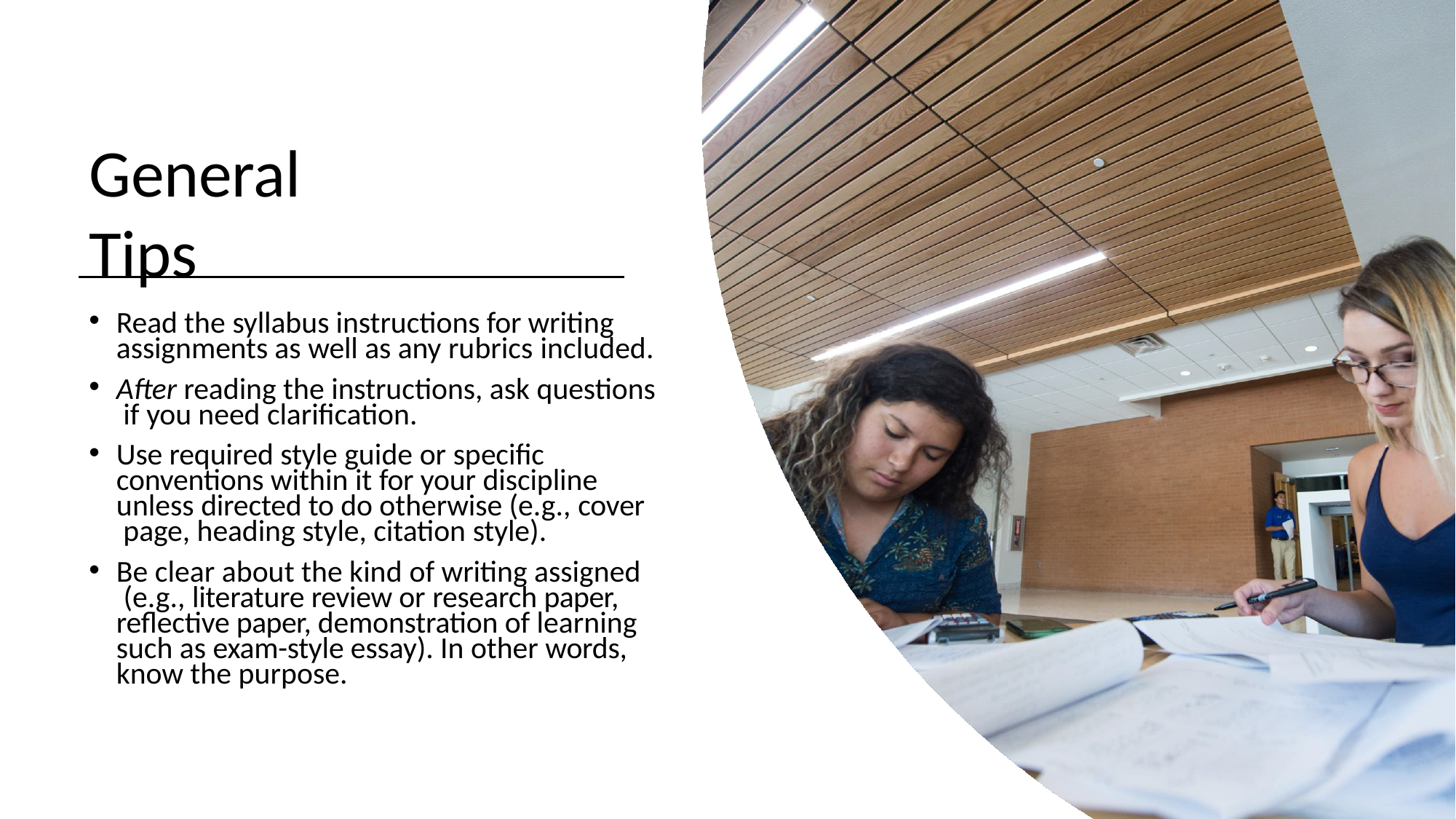

# General Tips

Read the syllabus instructions for writing  assignments as well as any rubrics included.
After reading the instructions, ask questions  if you need clarification.
Use required style guide or specific  conventions within it for your discipline  unless directed to do otherwise (e.g., cover  page, heading style, citation style).
Be clear about the kind of writing assigned  (e.g., literature review or research paper,  reflective paper, demonstration of learning  such as exam-style essay). In other words,  know the purpose.